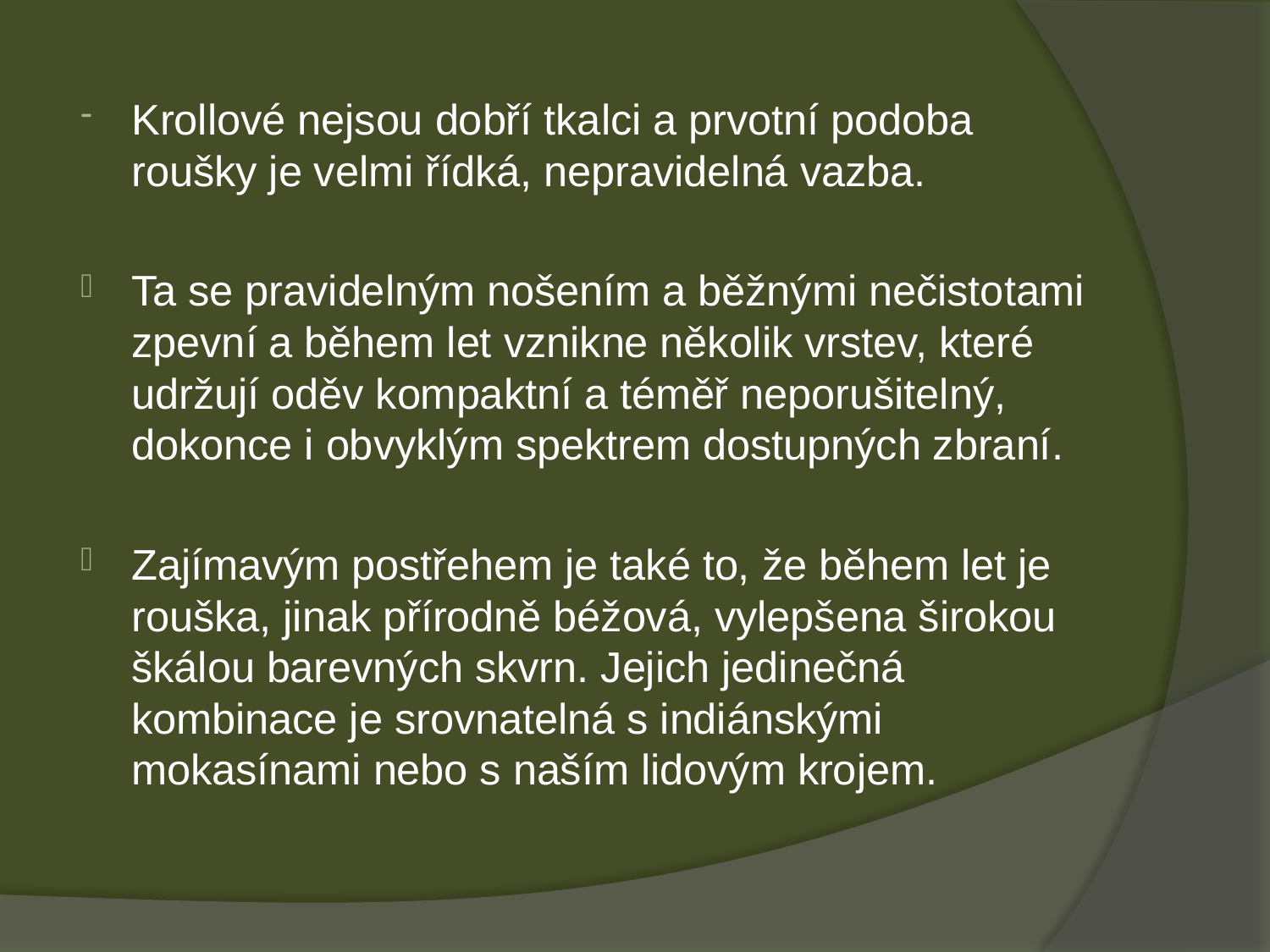

Krollové nejsou dobří tkalci a prvotní podoba roušky je velmi řídká, nepravidelná vazba.

Ta se pravidelným nošením a běžnými nečistotami zpevní a během let vznikne několik vrstev, které udržují oděv kompaktní a téměř neporušitelný, dokonce i obvyklým spektrem dostupných zbraní.

Zajímavým postřehem je také to, že během let je rouška, jinak přírodně béžová, vylepšena širokou škálou barevných skvrn. Jejich jedinečná kombinace je srovnatelná s indiánskými mokasínami nebo s naším lidovým krojem.